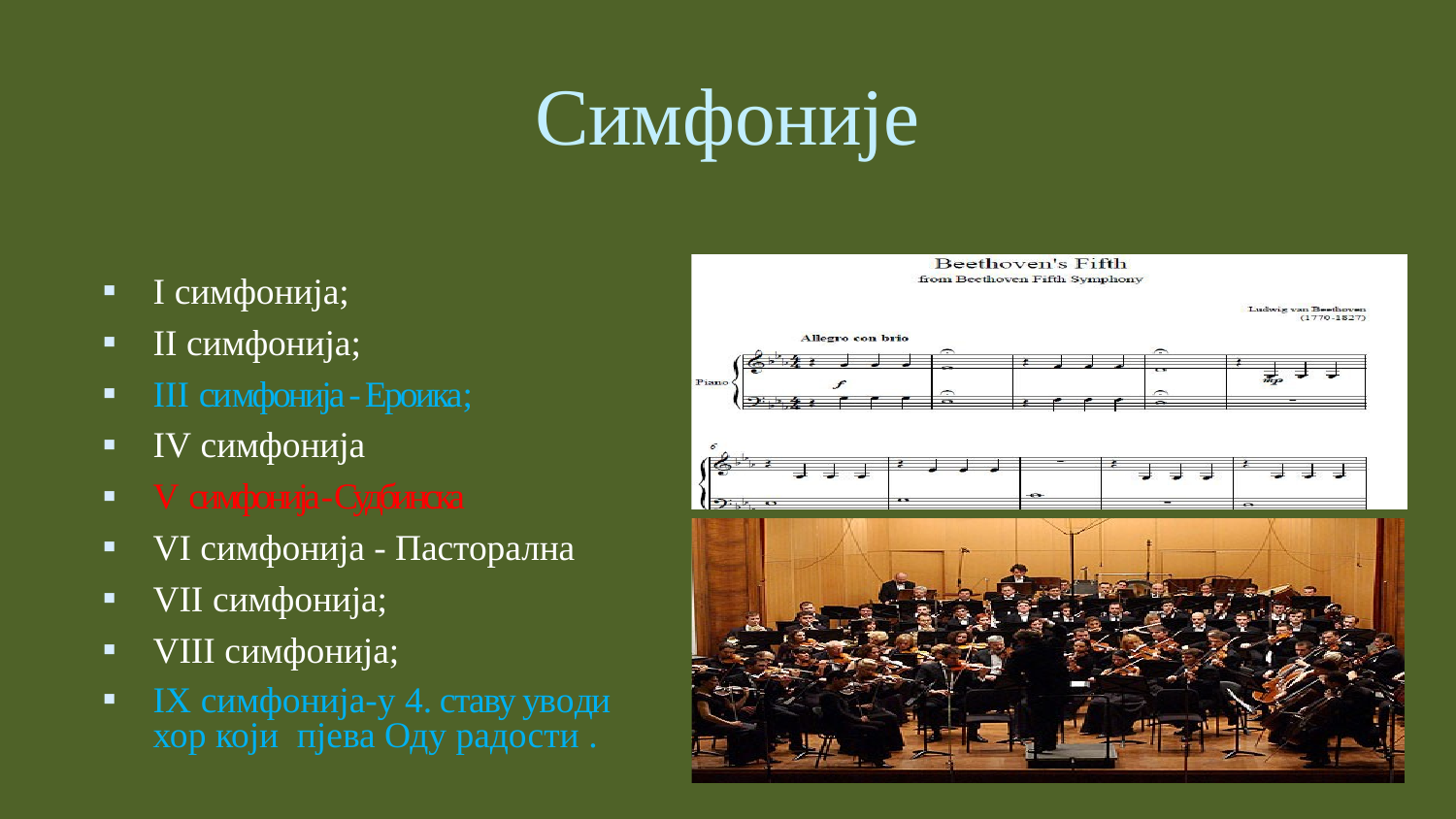

# Симфоније

I симфонија;
II симфонија;
III симфонија - Ероика;
IV симфонија
V симфонија - Судбинска
VI симфонија - Пасторална
VII симфонија;
VIII симфонија;
IX симфонија-у 4. ставу увoди хор који  пјева Оду радости .